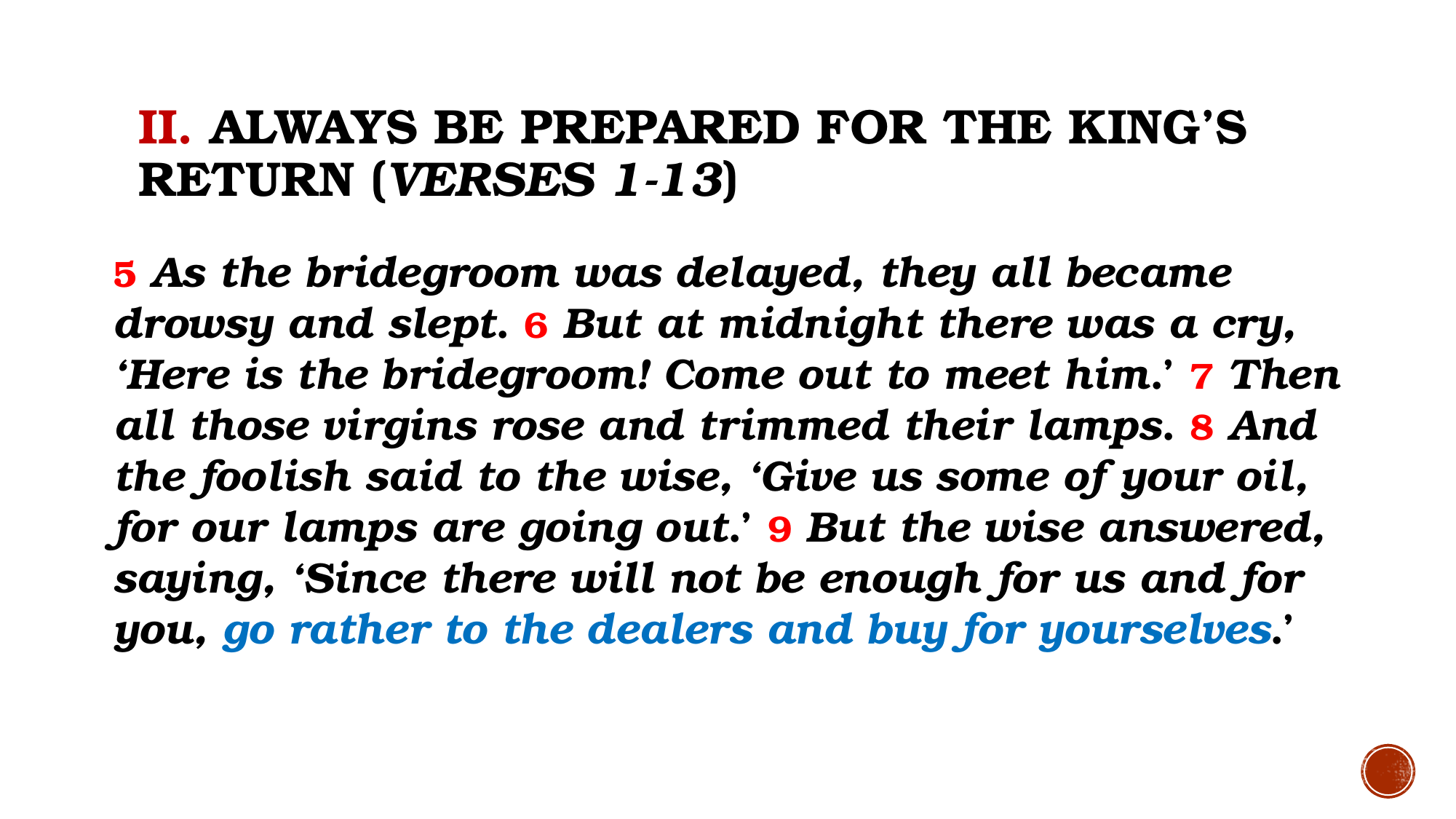

# II. Always be prepared for the King’s return (verses 1-13)
5 As the bridegroom was delayed, they all became drowsy and slept. 6 But at midnight there was a cry, ‘Here is the bridegroom! Come out to meet him.’ 7 Then all those virgins rose and trimmed their lamps. 8 And the foolish said to the wise, ‘Give us some of your oil, for our lamps are going out.’ 9 But the wise answered, saying, ‘Since there will not be enough for us and for you, go rather to the dealers and buy for yourselves.’